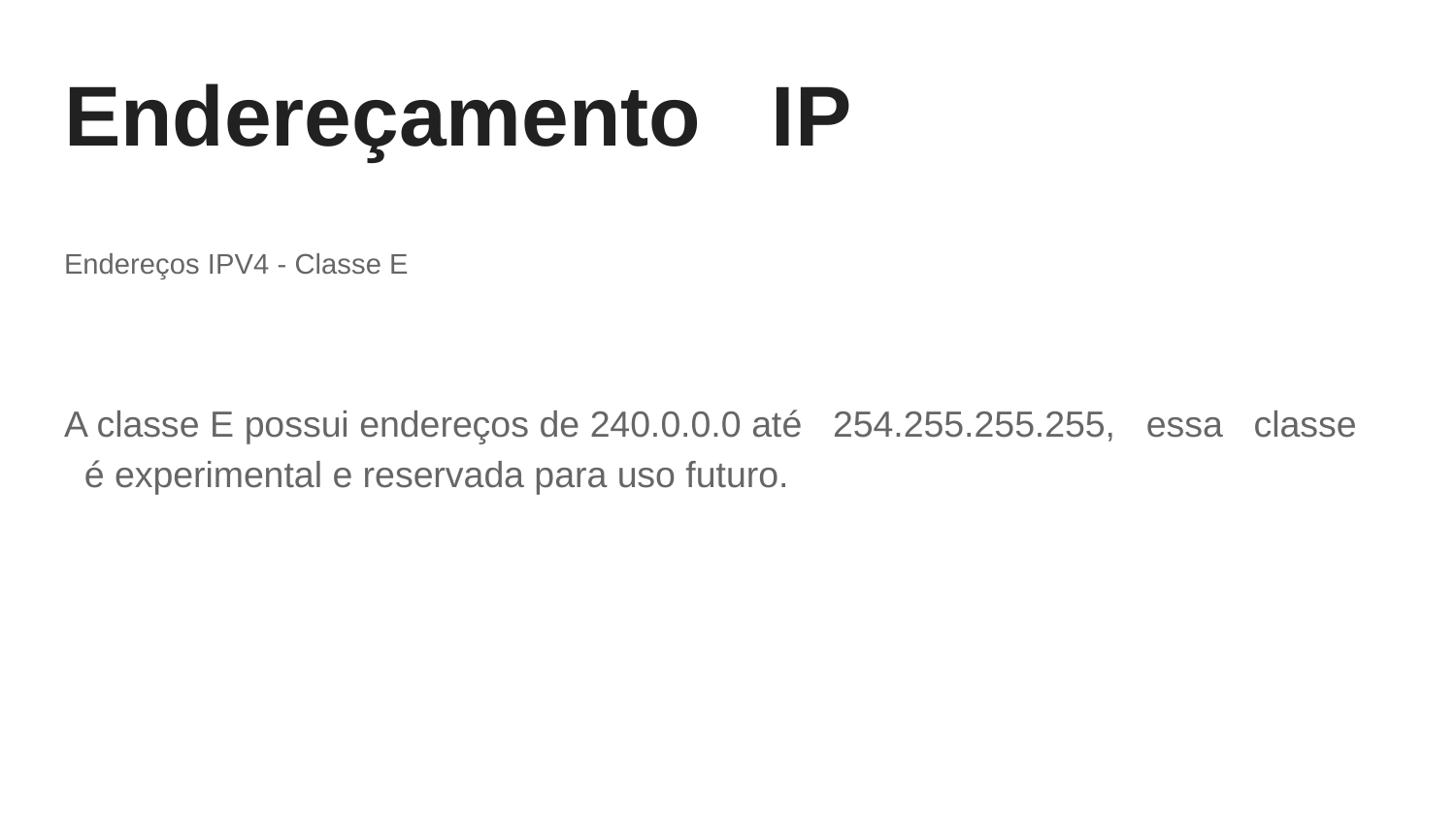

# Endereçamento   IP
Endereços IPV4 - Classe E

A classe E possui endereços de 240.0.0.0 até   254.255.255.255,   essa   classe   é experimental e reservada para uso futuro.